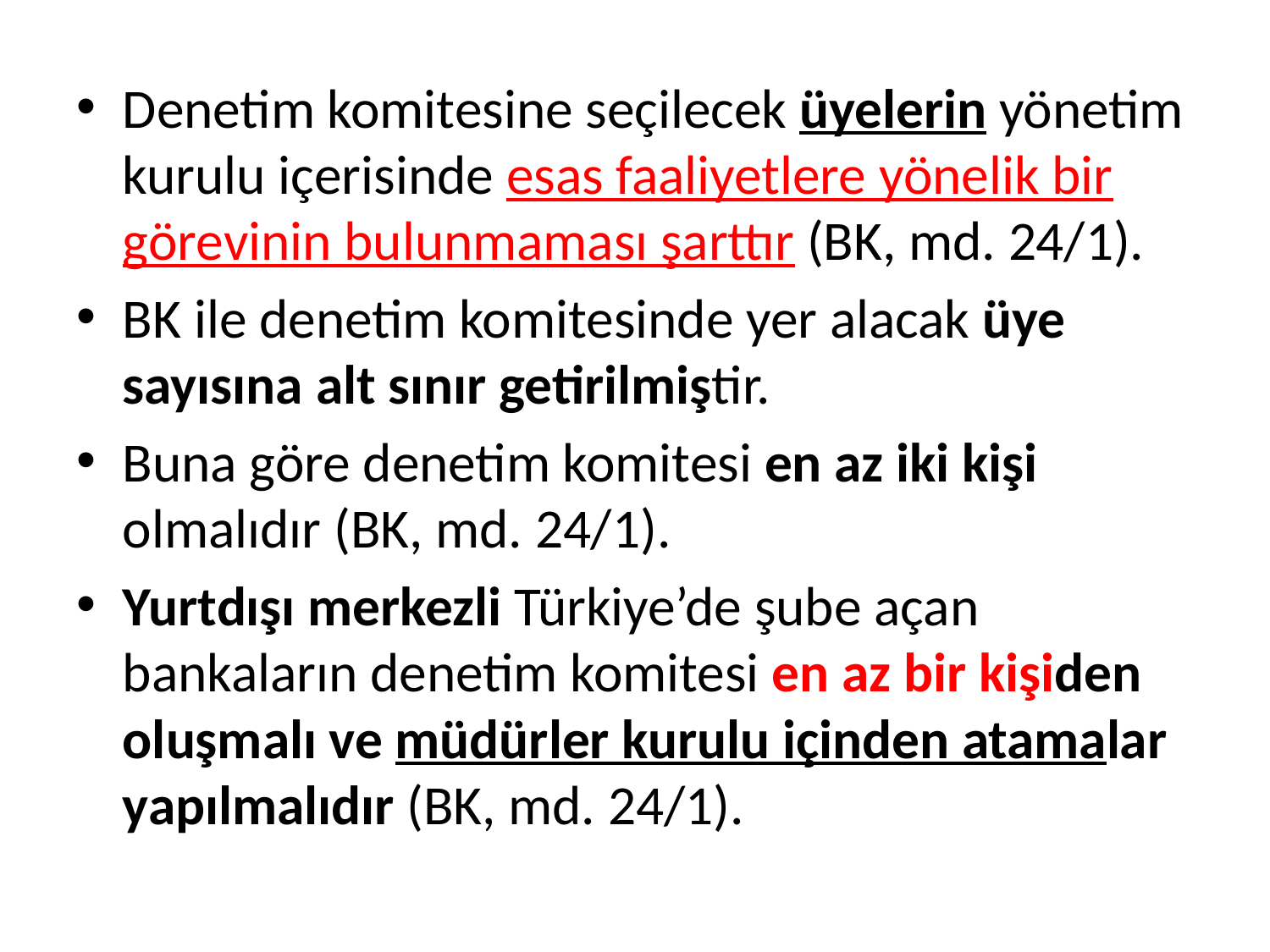

Denetim komitesine seçilecek üyelerin yönetim kurulu içerisinde esas faaliyetlere yönelik bir görevinin bulunmaması şarttır (BK, md. 24/1).
BK ile denetim komitesinde yer alacak üye sayısına alt sınır getirilmiştir.
Buna göre denetim komitesi en az iki kişi olmalıdır (BK, md. 24/1).
Yurtdışı merkezli Türkiye’de şube açan bankaların denetim komitesi en az bir kişiden oluşmalı ve müdürler kurulu içinden atamalar yapılmalıdır (BK, md. 24/1).